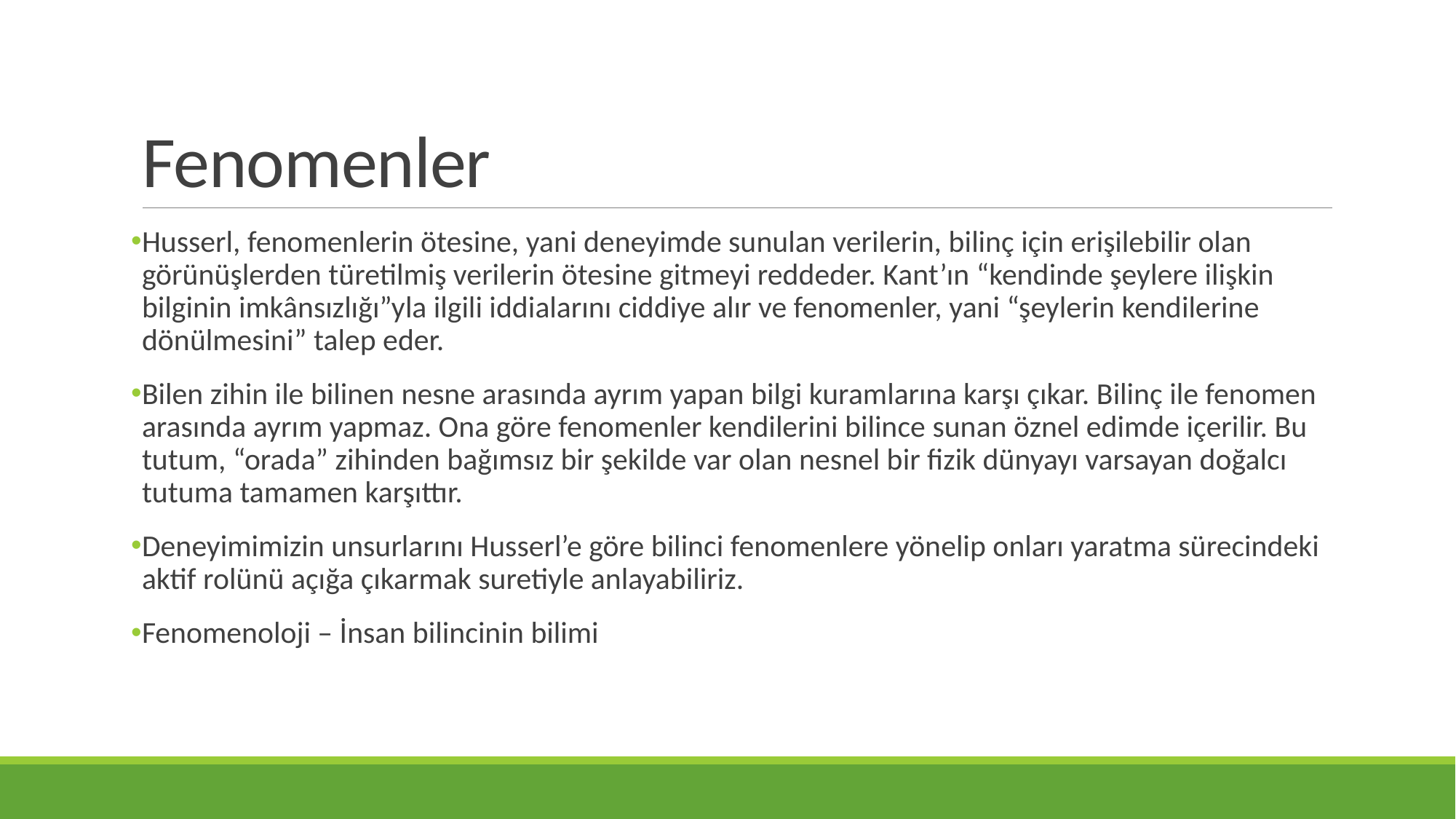

# Fenomenler
Husserl, fenomenlerin ötesine, yani deneyimde sunulan verilerin, bilinç için erişilebilir olan görünüşlerden türetilmiş verilerin ötesine gitmeyi reddeder. Kant’ın “kendinde şeylere ilişkin bilginin imkânsızlığı”yla ilgili iddialarını ciddiye alır ve fenomenler, yani “şeylerin kendilerine dönülmesini” talep eder.
Bilen zihin ile bilinen nesne arasında ayrım yapan bilgi kuramlarına karşı çıkar. Bilinç ile fenomen arasında ayrım yapmaz. Ona göre fenomenler kendilerini bilince sunan öznel edimde içerilir. Bu tutum, “orada” zihinden bağımsız bir şekilde var olan nesnel bir fizik dünyayı varsayan doğalcı tutuma tamamen karşıttır.
Deneyimimizin unsurlarını Husserl’e göre bilinci fenomenlere yönelip onları yaratma sürecindeki aktif rolünü açığa çıkarmak suretiyle anlayabiliriz.
Fenomenoloji – İnsan bilincinin bilimi